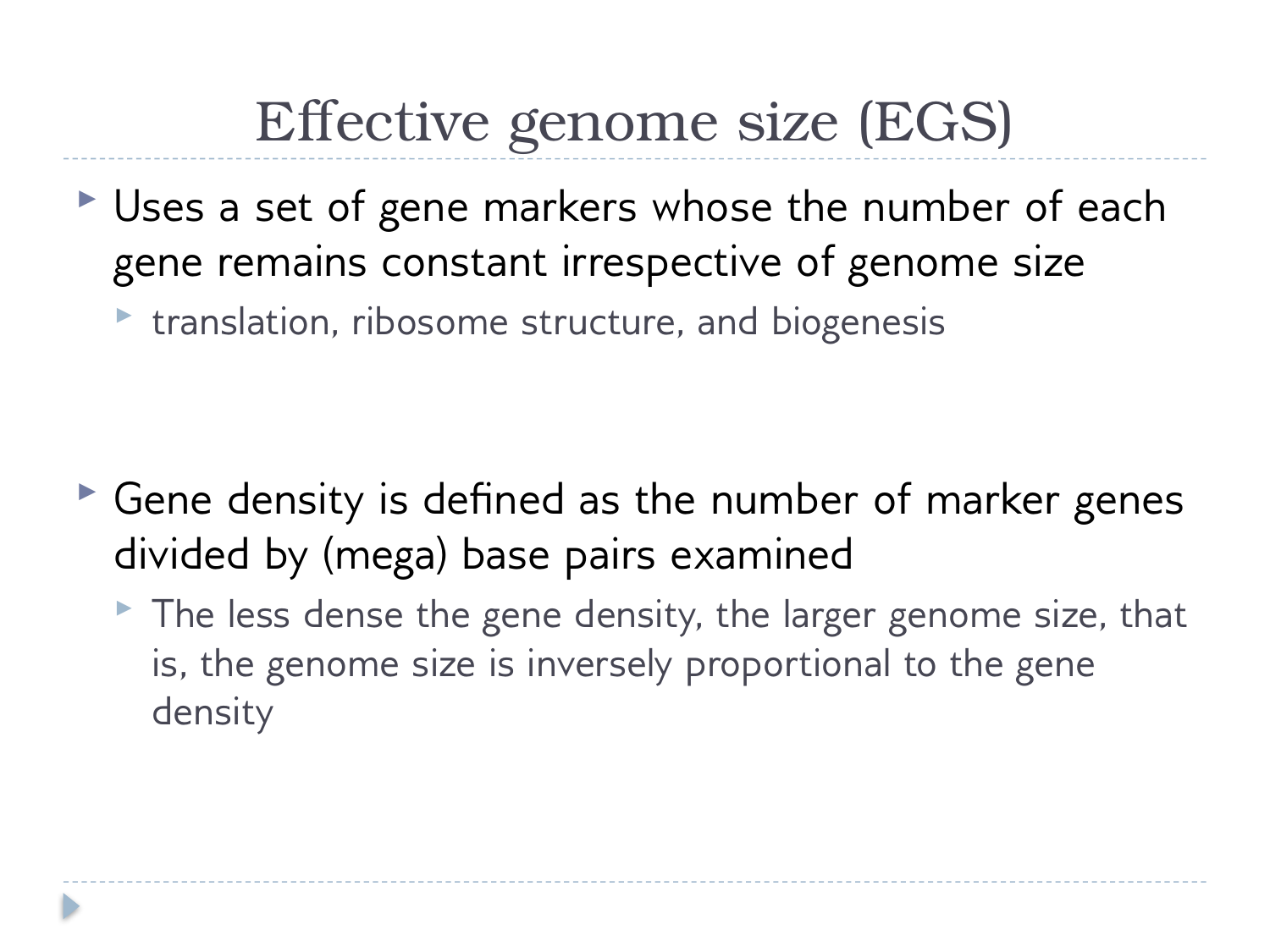

# Effective genome size (EGS)
Uses a set of gene markers whose the number of each gene remains constant irrespective of genome size
translation, ribosome structure, and biogenesis

Gene density is defined as the number of marker genes divided by (mega) base pairs examined
The less dense the gene density, the larger genome size, that is, the genome size is inversely proportional to the gene density